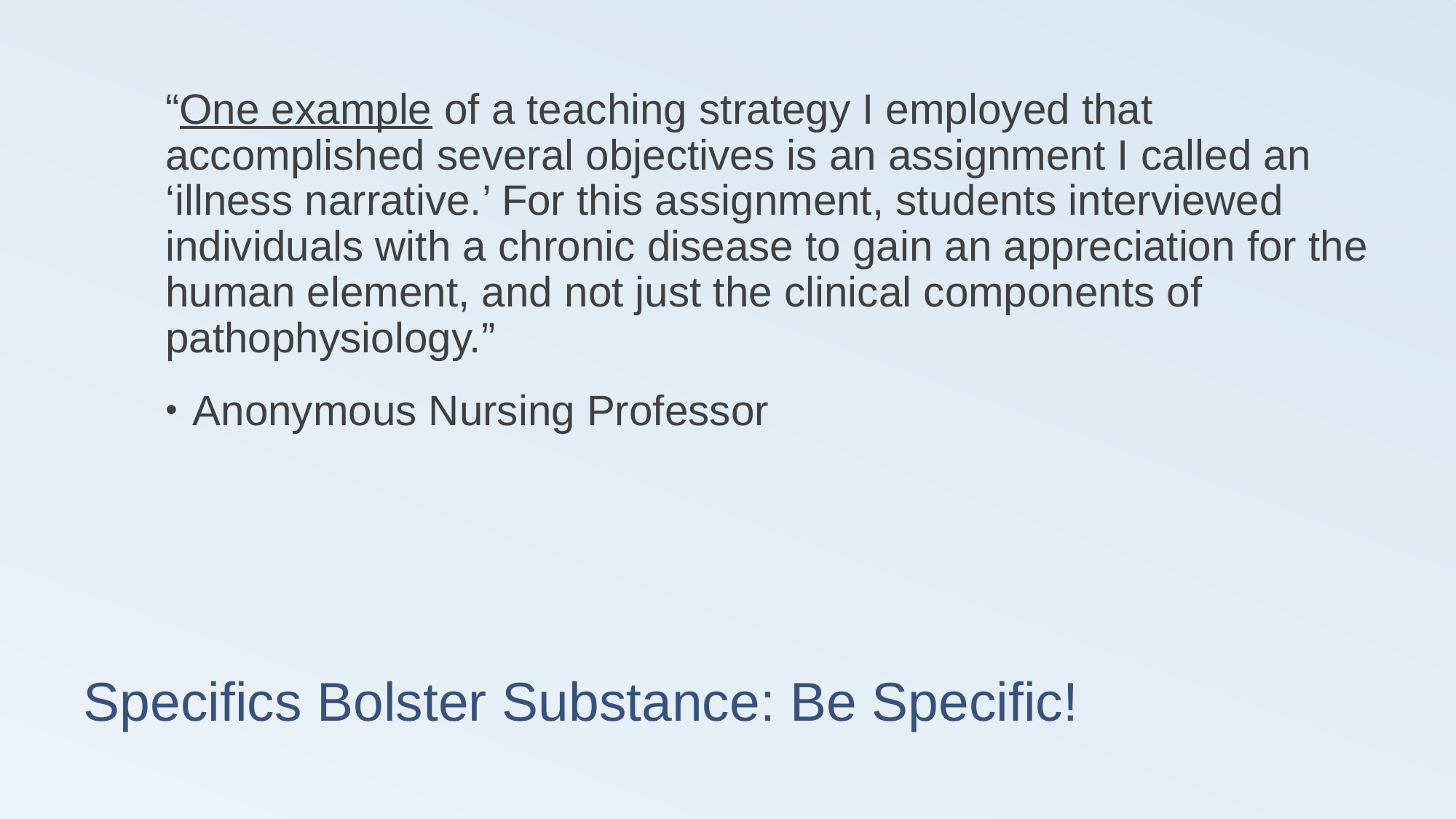

“One example of a teaching strategy I employed that accomplished several objectives is an assignment I called an ‘illness narrative.’ For this assignment, students interviewed individuals with a chronic disease to gain an appreciation for the human element, and not just the clinical components of pathophysiology.”
Anonymous Nursing Professor
# Specifics Bolster Substance: Be Specific!